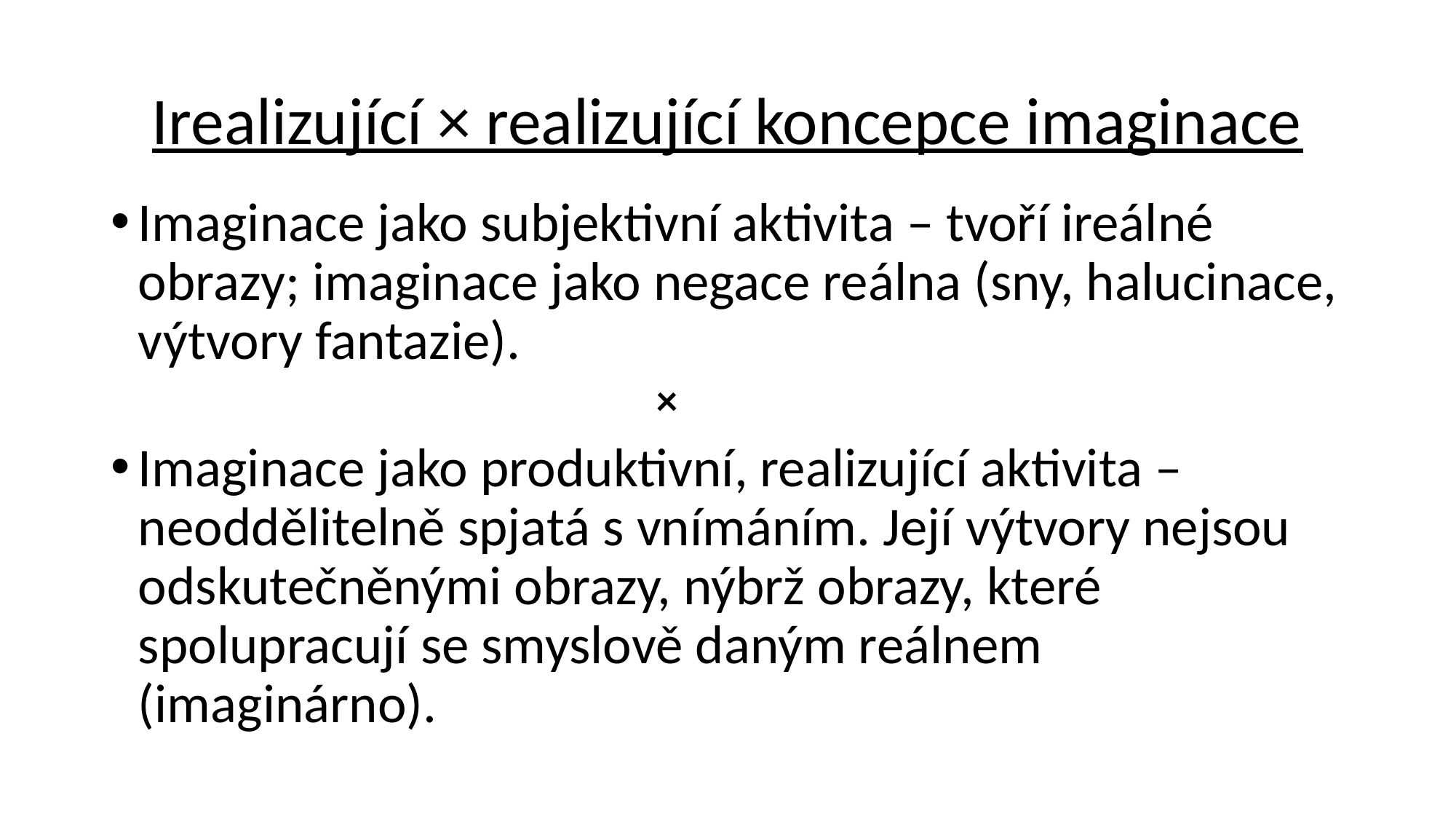

# Irealizující × realizující koncepce imaginace
Imaginace jako subjektivní aktivita – tvoří ireálné obrazy; imaginace jako negace reálna (sny, halucinace, výtvory fantazie).
				×
Imaginace jako produktivní, realizující aktivita – neoddělitelně spjatá s vnímáním. Její výtvory nejsou odskutečněnými obrazy, nýbrž obrazy, které spolupracují se smyslově daným reálnem (imaginárno).